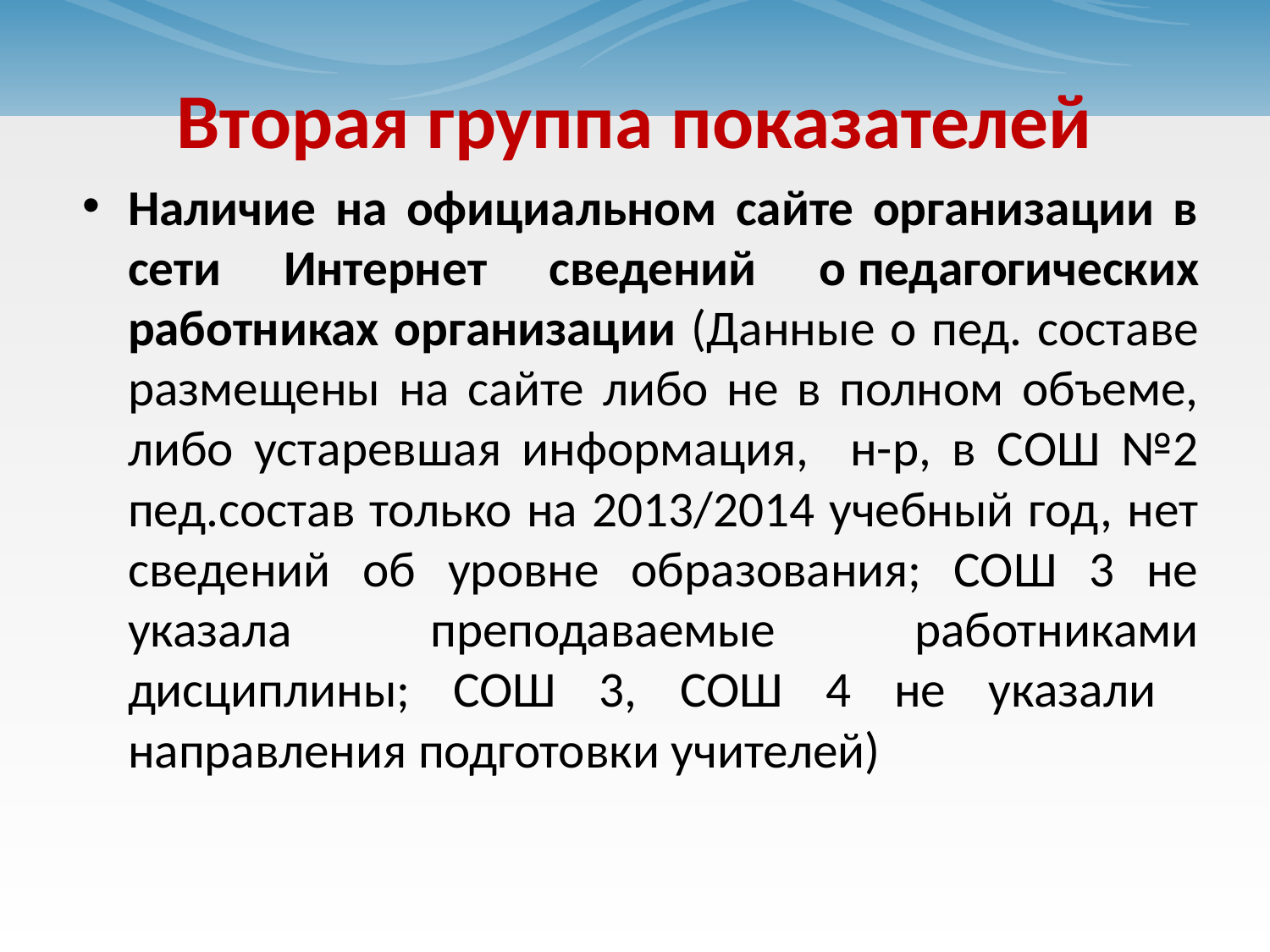

# Вторая группа показателей
Наличие на официальном сайте организации в сети Интернет сведений о педагогических работниках организации (Данные о пед. составе размещены на сайте либо не в полном объеме, либо устаревшая информация,  н-р, в СОШ №2 пед.состав только на 2013/2014 учебный год, нет сведений об уровне образования; СОШ 3 не указала преподаваемые работниками дисциплины; СОШ 3, СОШ 4 не указали  направления подготовки учителей)